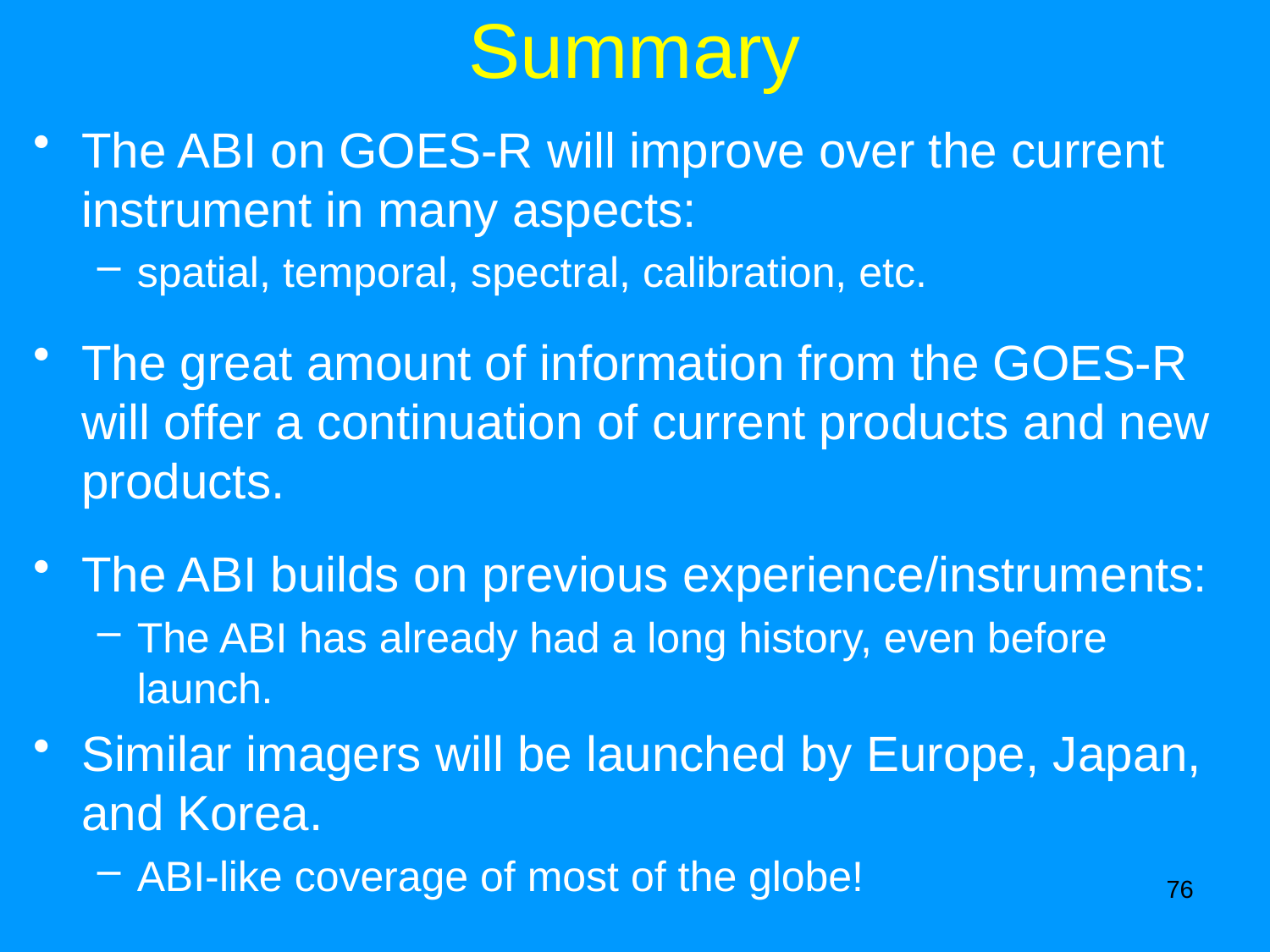

# Summary
The ABI on GOES-R will improve over the current instrument in many aspects:
spatial, temporal, spectral, calibration, etc.

The great amount of information from the GOES-R will offer a continuation of current products and new products.

The ABI builds on previous experience/instruments:
The ABI has already had a long history, even before launch.
Similar imagers will be launched by Europe, Japan, and Korea.
ABI-like coverage of most of the globe!

76